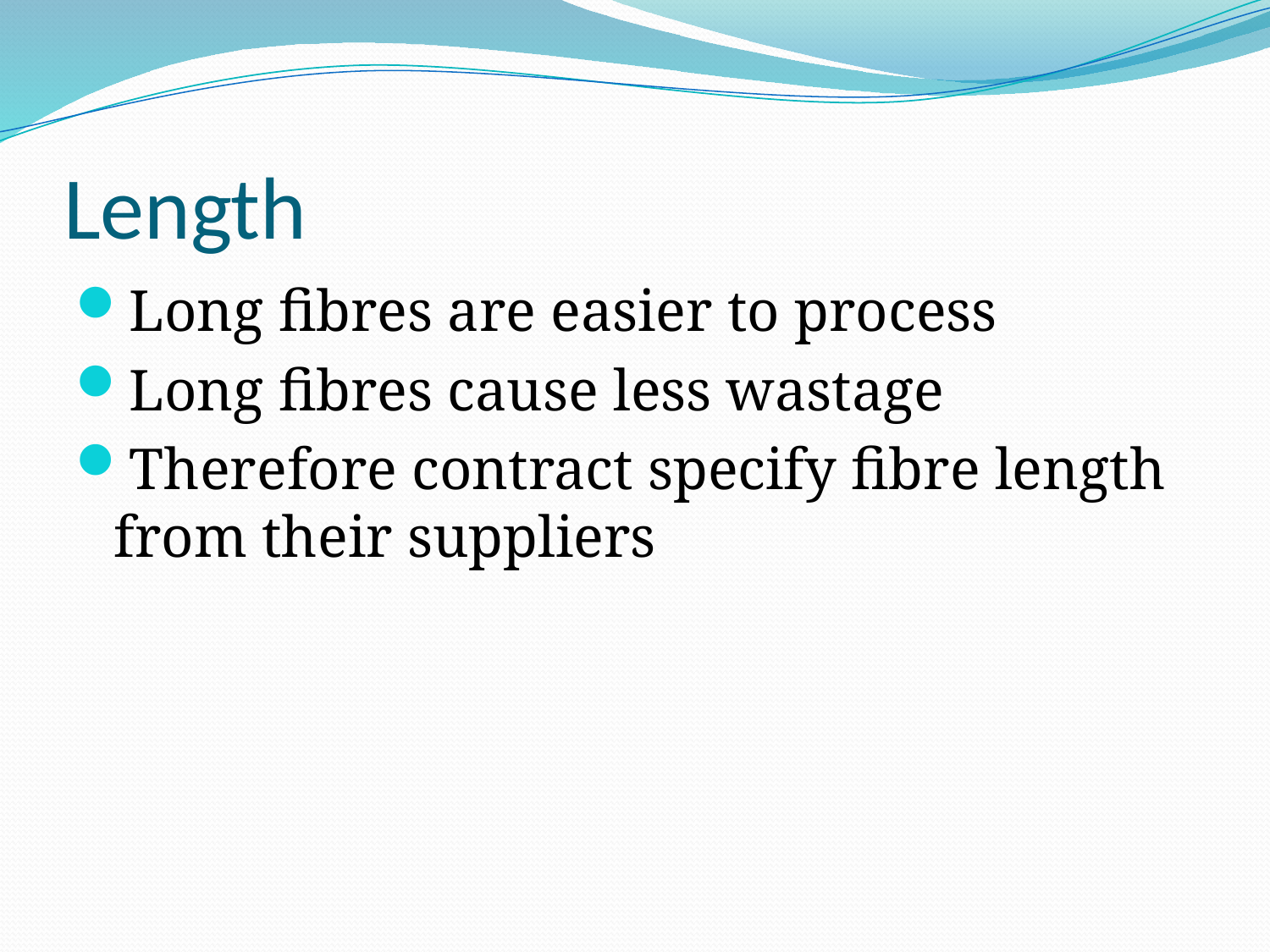

# Length
Long fibres are easier to process
Long fibres cause less wastage
Therefore contract specify fibre length from their suppliers